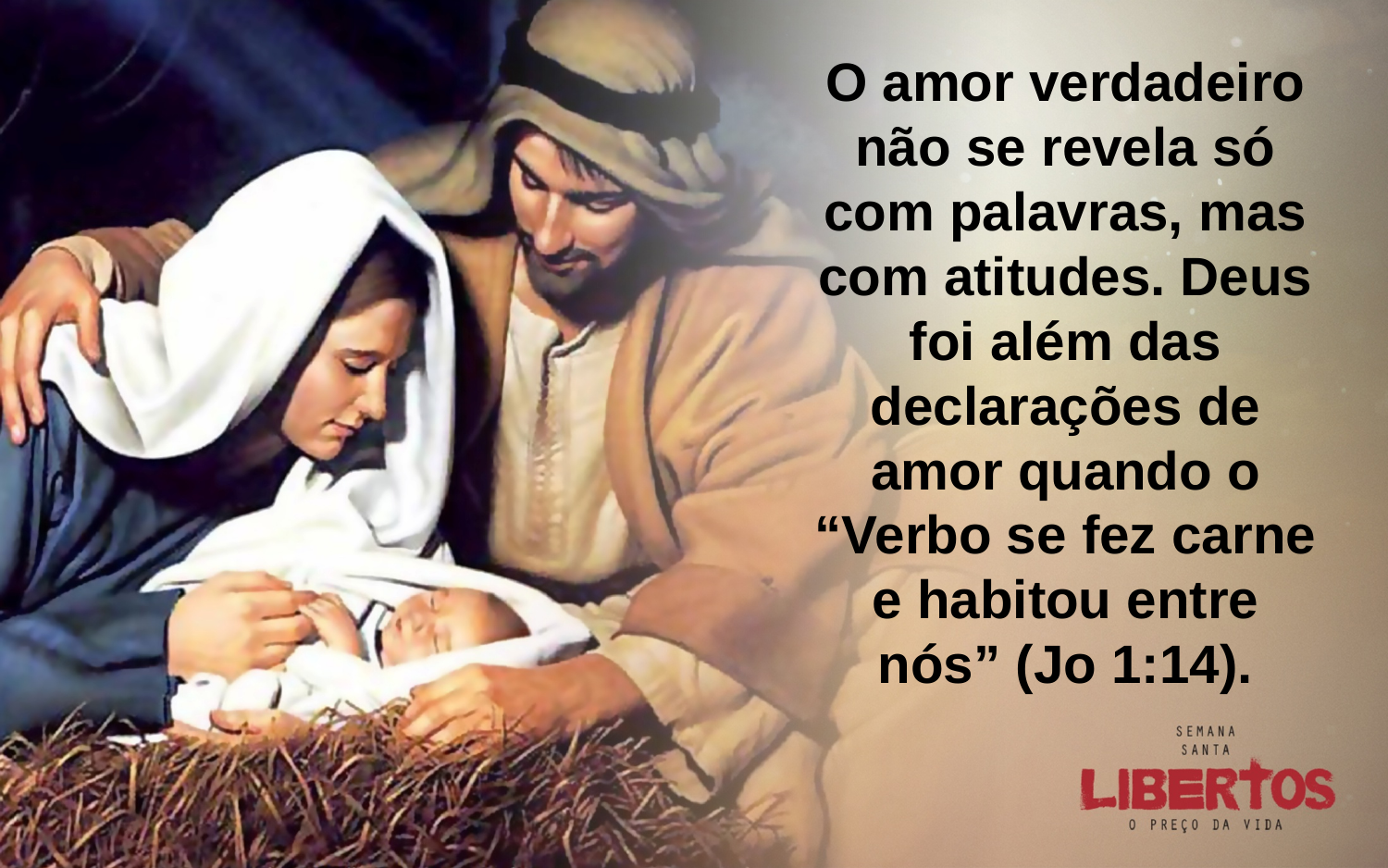

O amor verdadeiro não se revela só com palavras, mas com atitudes. Deus foi além das declarações de amor quando o “Verbo se fez carne e habitou entre nós” (Jo 1:14).